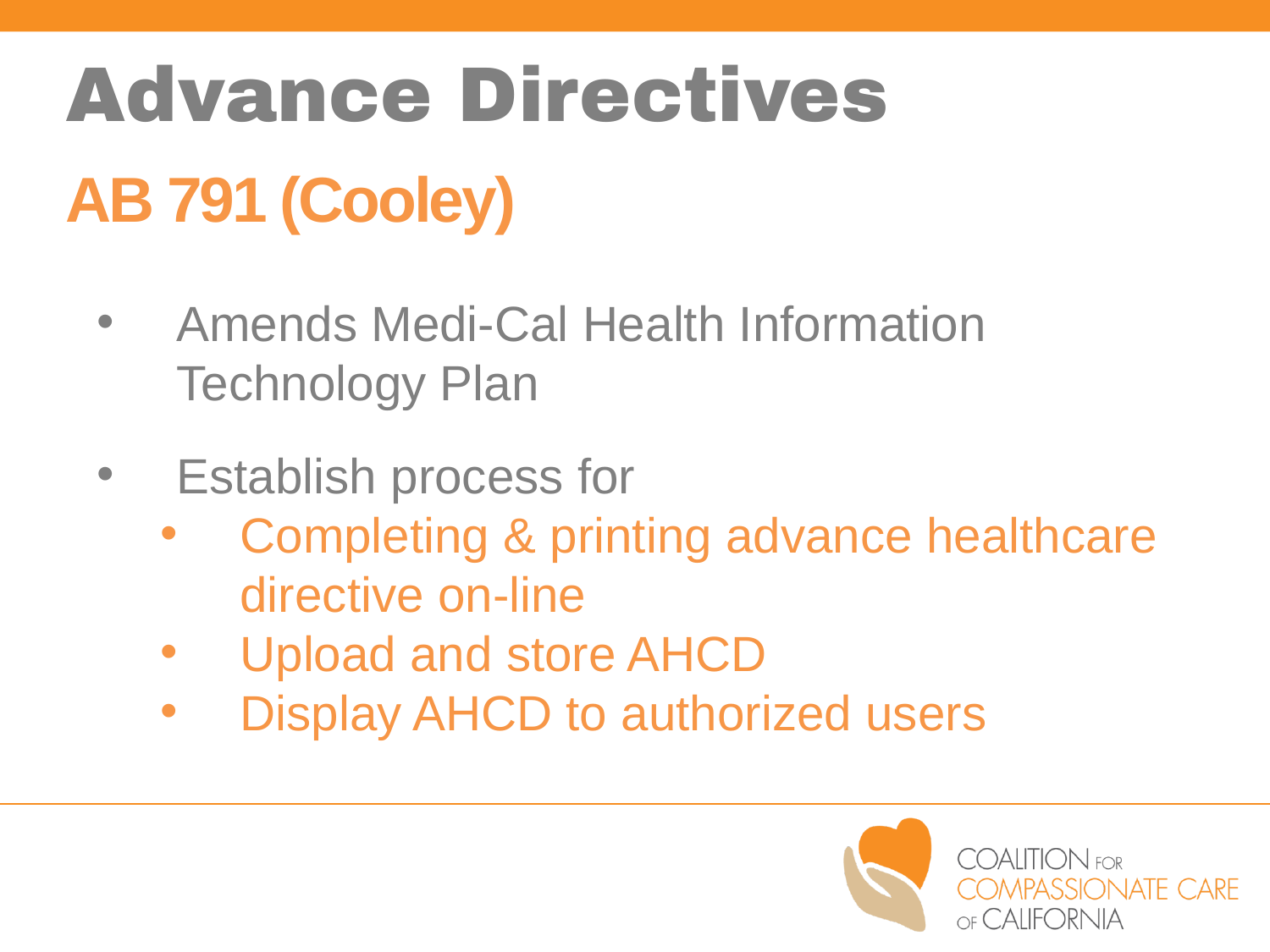

Advance Directives
AB 791 (Cooley)

Amends Medi-Cal Health Information Technology Plan

Establish process for
Completing & printing advance healthcare directive on-line
Upload and store AHCD
Display AHCD to authorized users